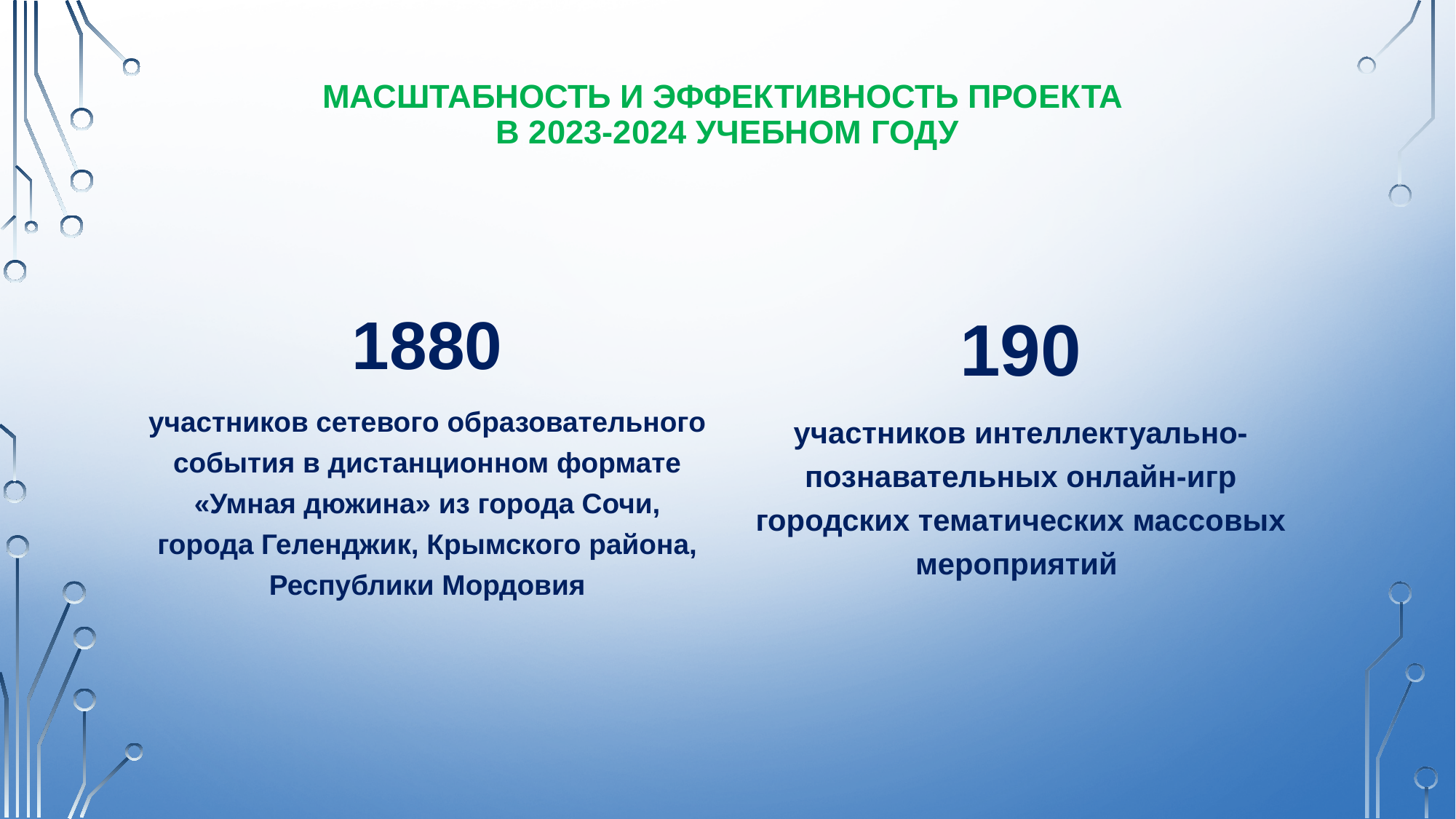

# Масштабность и эффективность проекта в 2023-2024 учебном году
1880
участников сетевого образовательного события в дистанционном формате «Умная дюжина» из города Сочи, города Геленджик, Крымского района, Республики Мордовия
190
участников интеллектуально-познавательных онлайн-игр городских тематических массовых мероприятий